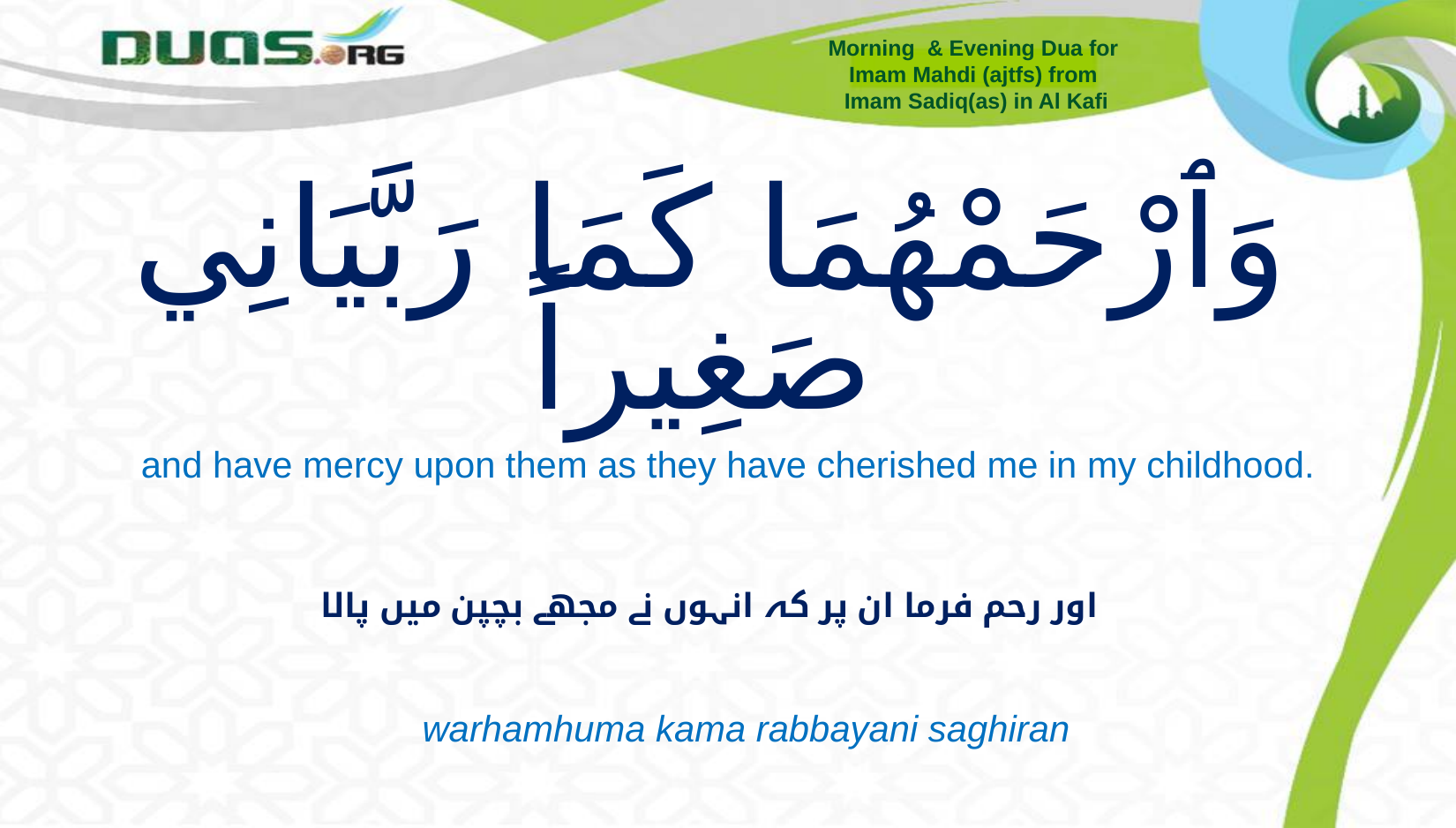

Morning  & Evening Dua for
Imam Mahdi (ajtfs) from
Imam Sadiq(as) in Al Kafi
# وَٱرْحَمْهُمَا كَمَا رَبَّيَانِي صَغِيراً
and have mercy upon them as they have cherished me in my childhood.
اور رحم فرما ان پر کہ انہوں نے مجھے بچپن میں پالا
warhamhuma kama rabbayani saghiran